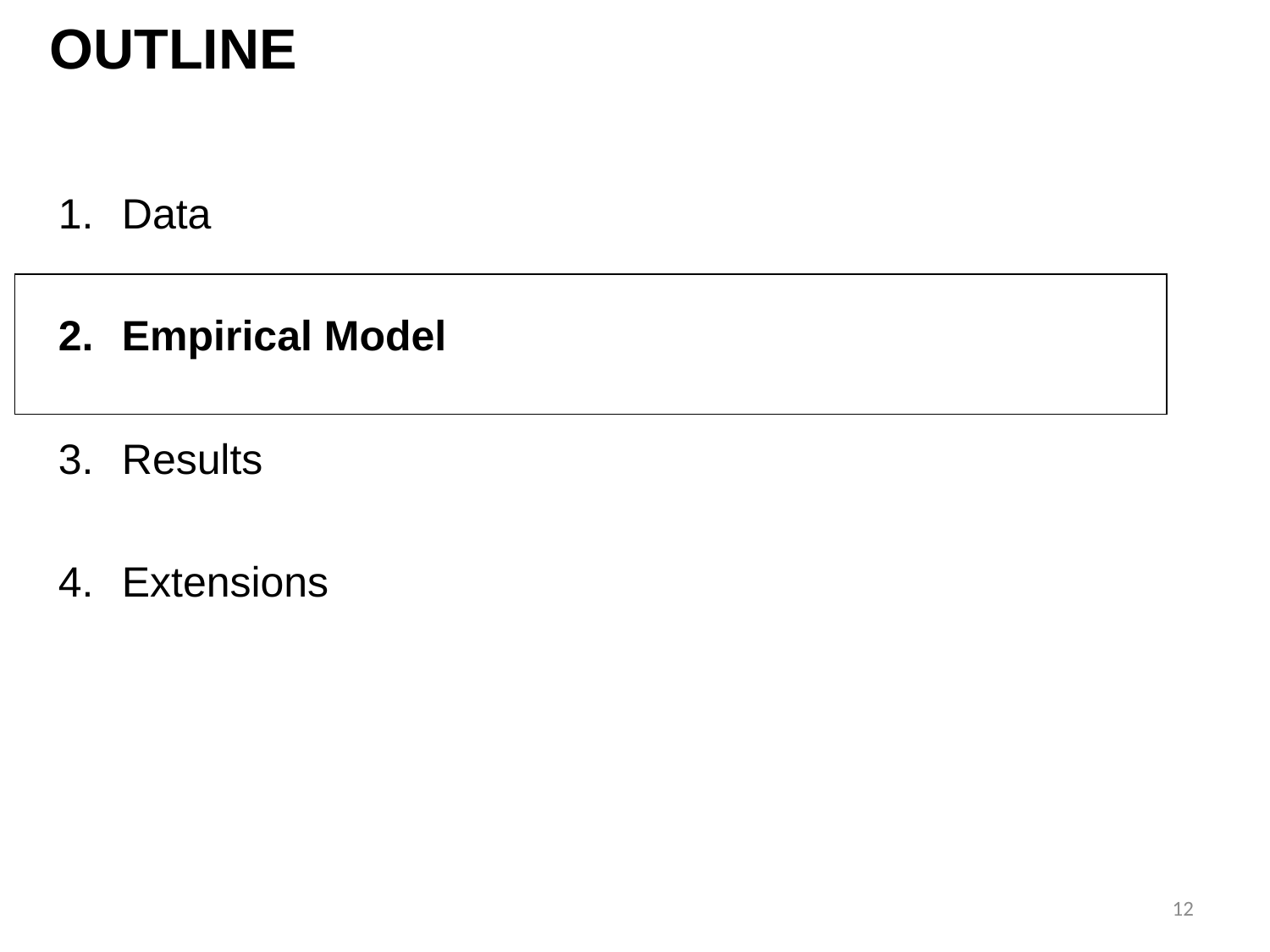

OUTLINE

Data

Empirical Model

Results

Extensions

12